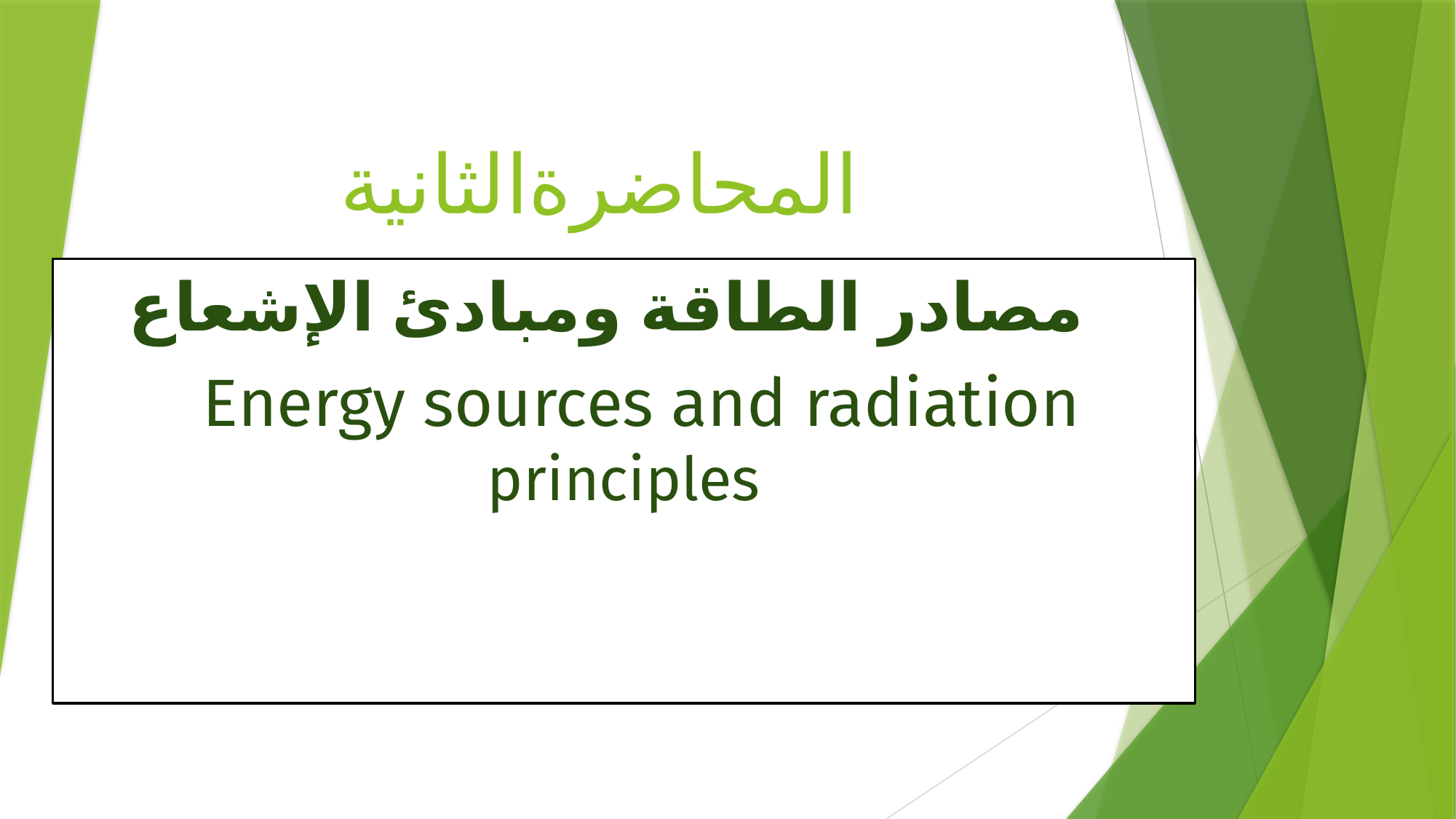

# المحاضرةالثانية
مصادر الطاقة ومبادئ الإشعاع
  Energy sources and radiation principles